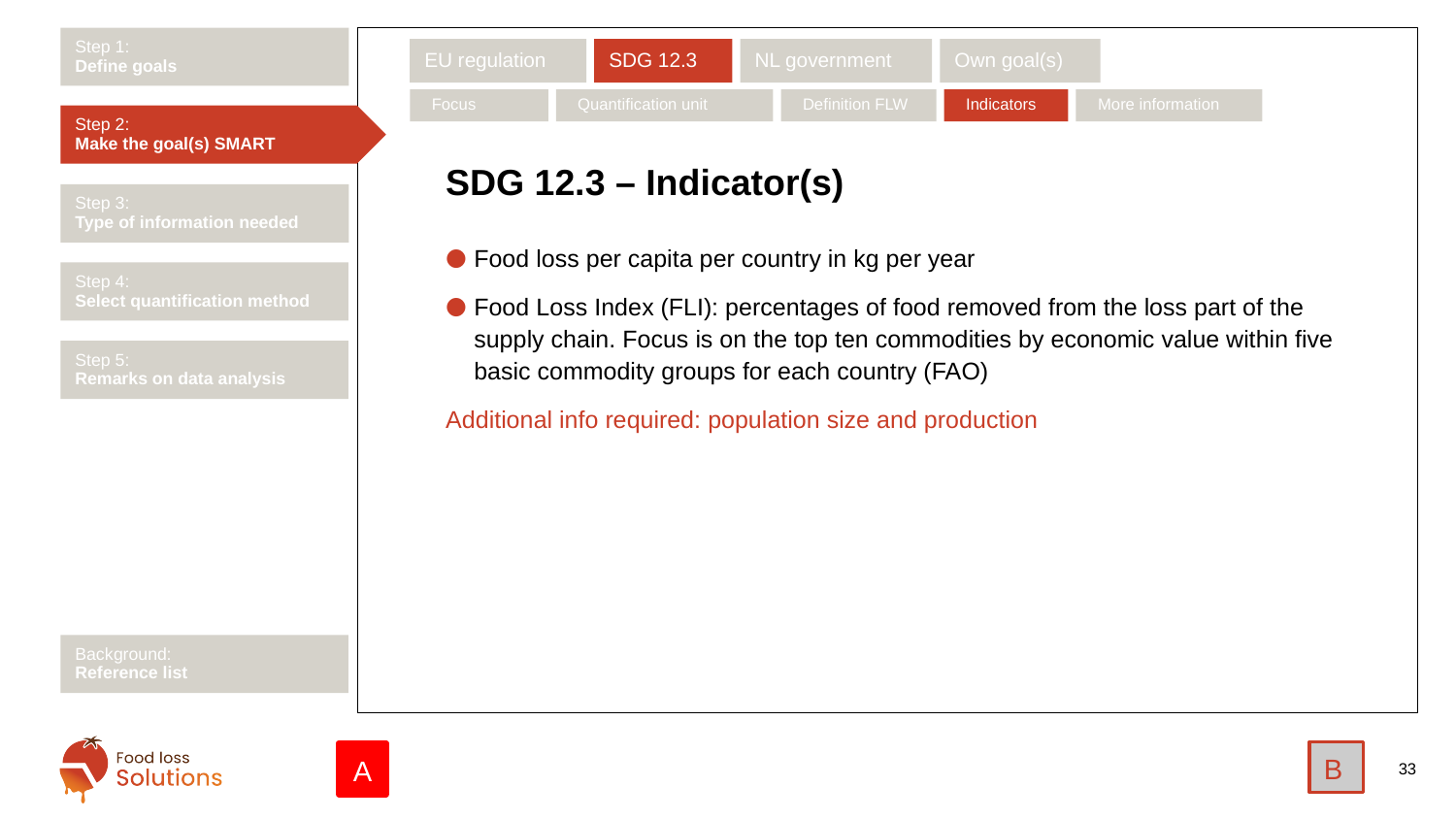

Step 1:
Define goals
EU regulation
SDG 12.3
NL government
Own goal(s)
Focus
Quantification unit
Definition FLW
Indicators
More information
Step 2:
Make the goal(s) SMART
# SDG 12.3 – Indicator(s)
Step 3:
Type of information needed
Food loss per capita per country in kg per year
Food Loss Index (FLI): percentages of food removed from the loss part of the supply chain. Focus is on the top ten commodities by economic value within five basic commodity groups for each country (FAO)
Additional info required: population size and production
Step 4:
Select quantification method
Step 5:
Remarks on data analysis
Background:
Reference list
B
A
33